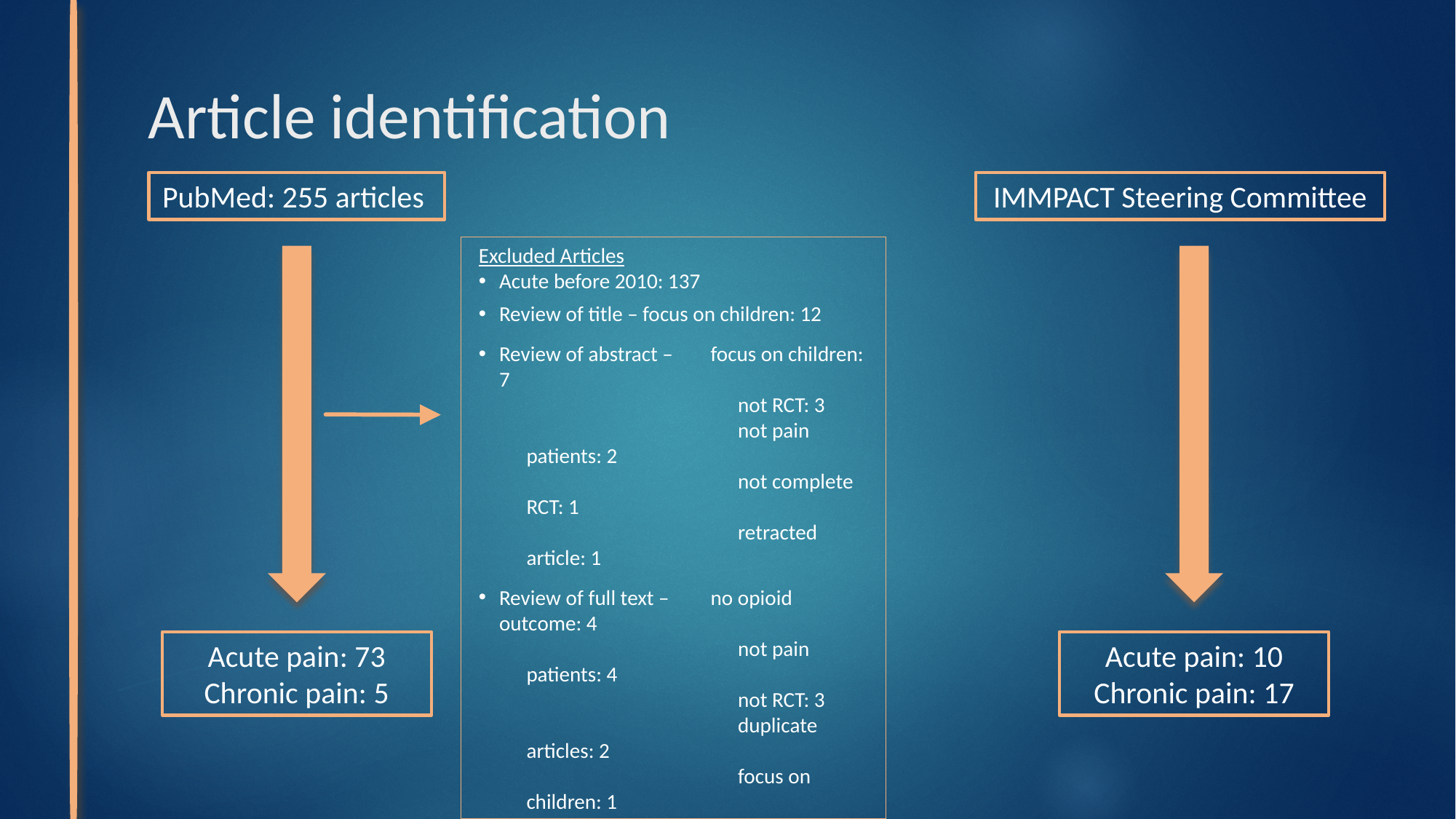

# Article identification
PubMed: 255 articles
IMMPACT Steering Committee
Excluded Articles
Acute before 2010: 137

Review of title – focus on children: 12

Review of abstract –	focus on children: 7
	not RCT: 3
	not pain patients: 2
	not complete RCT: 1
	retracted article: 1

Review of full text – 	no opioid outcome: 4
	not pain patients: 4
	not RCT: 3
	duplicate articles: 2
	focus on children: 1

Acute pain: 73
Chronic pain: 5
Acute pain: 10
Chronic pain: 17